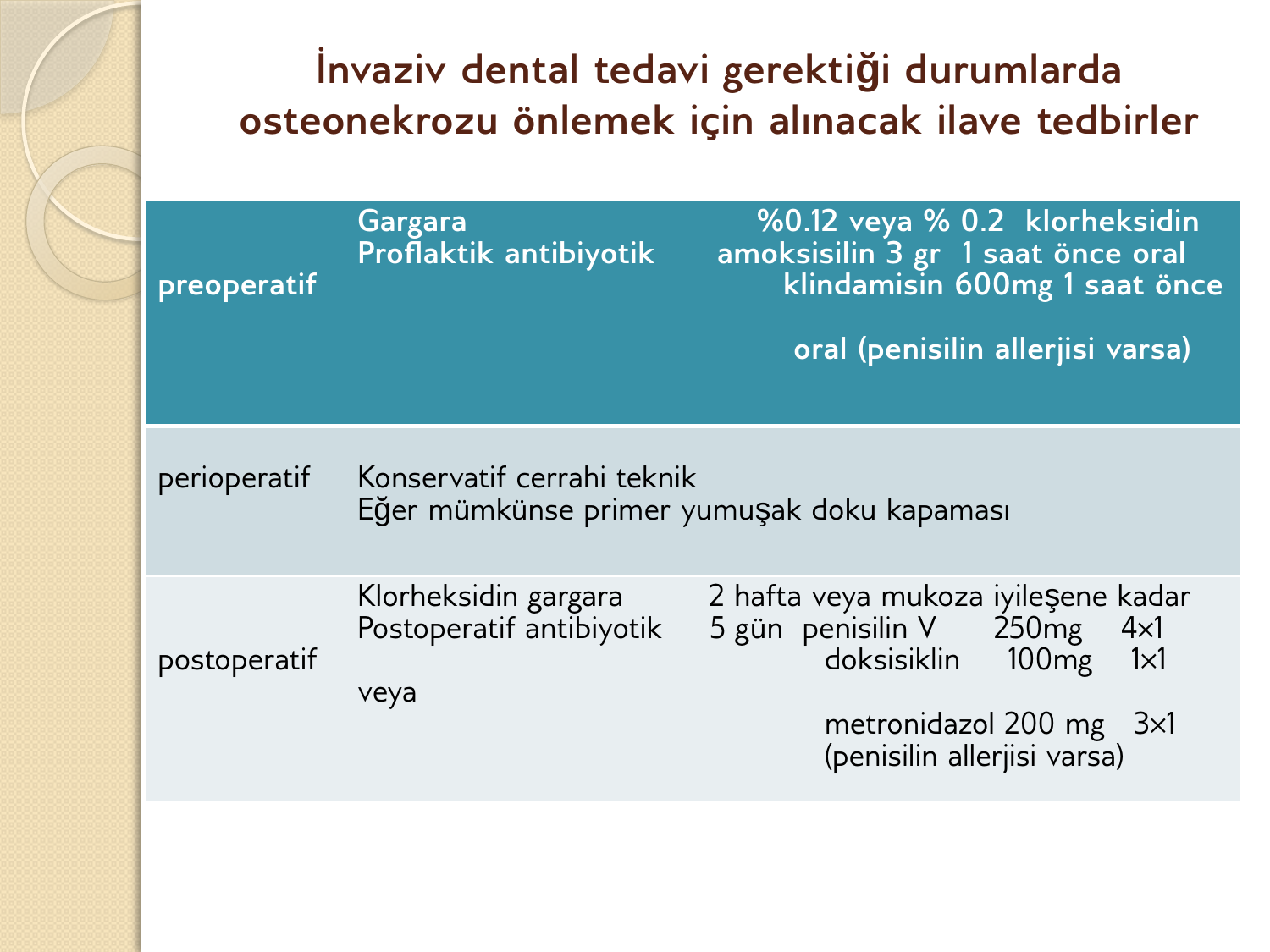

# İnvaziv dental tedavi gerektiği durumlarda osteonekrozu önlemek için alınacak ilave tedbirler
| preoperatif | Gargara %0.12 veya % 0.2 klorheksidin Proflaktik antibiyotik amoksisilin 3 gr 1 saat önce oral klindamisin 600mg 1 saat önce oral (penisilin allerjisi varsa) |
| --- | --- |
| perioperatif | Konservatif cerrahi teknik Eğer mümkünse primer yumuşak doku kapaması |
| postoperatif | Klorheksidin gargara 2 hafta veya mukoza iyileşene kadar Postoperatif antibiyotik 5 gün penisilin V 250mg 4×1 doksisiklin 100mg 1×1 veya metronidazol 200 mg 3×1 (penisilin allerjisi varsa) |